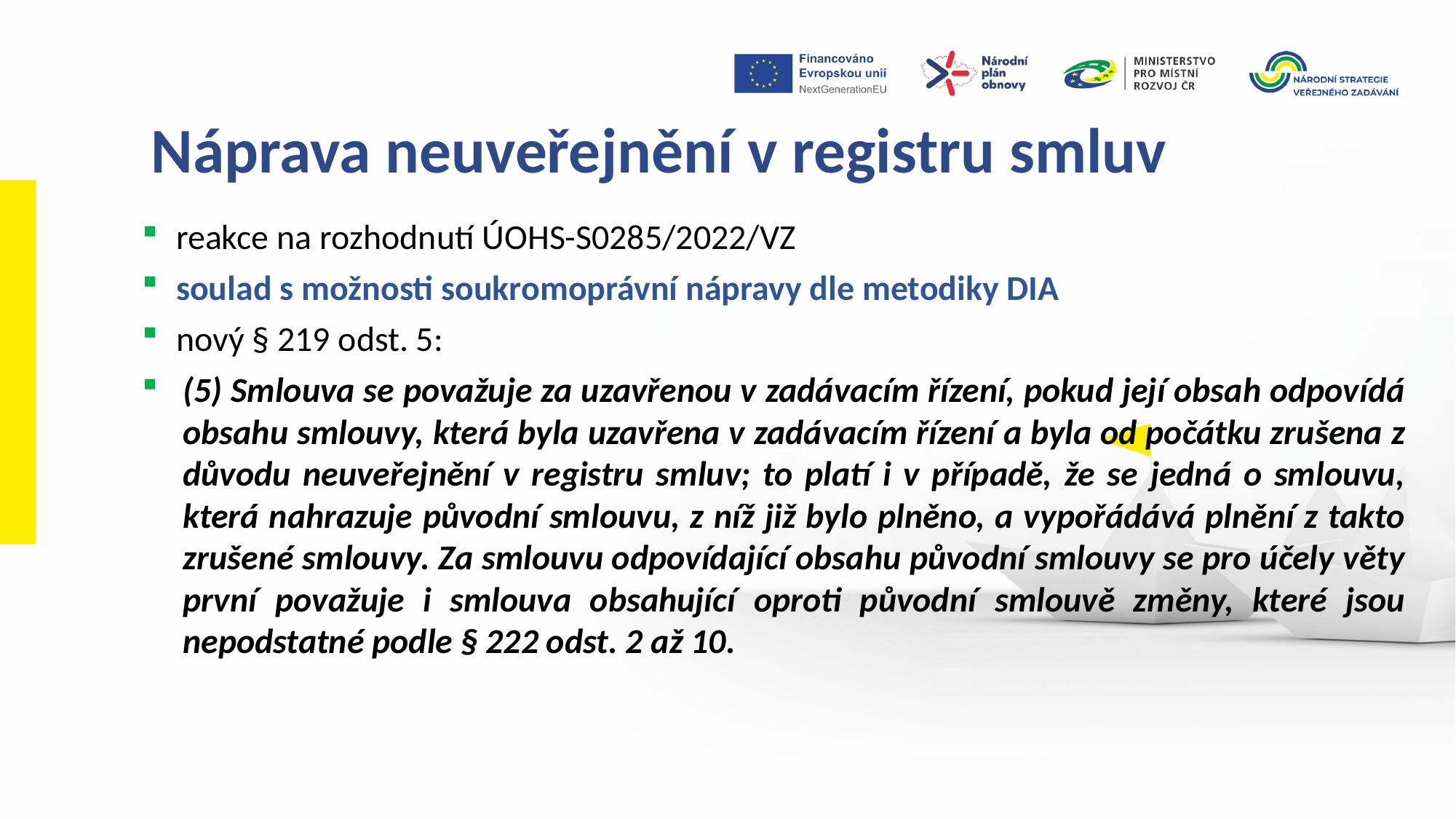

Náprava neuveřejnění v registru smluv
reakce na rozhodnutí ÚOHS-S0285/2022/VZ
soulad s možnosti soukromoprávní nápravy dle metodiky DIA
nový § 219 odst. 5:
(5) Smlouva se považuje za uzavřenou v zadávacím řízení, pokud její obsah odpovídá obsahu smlouvy, která byla uzavřena v zadávacím řízení a byla od počátku zrušena z důvodu neuveřejnění v registru smluv; to platí i v případě, že se jedná o smlouvu, která nahrazuje původní smlouvu, z níž již bylo plněno, a vypořádává plnění z takto zrušené smlouvy. Za smlouvu odpovídající obsahu původní smlouvy se pro účely věty první považuje i smlouva obsahující oproti původní smlouvě změny, které jsou nepodstatné podle § 222 odst. 2 až 10.